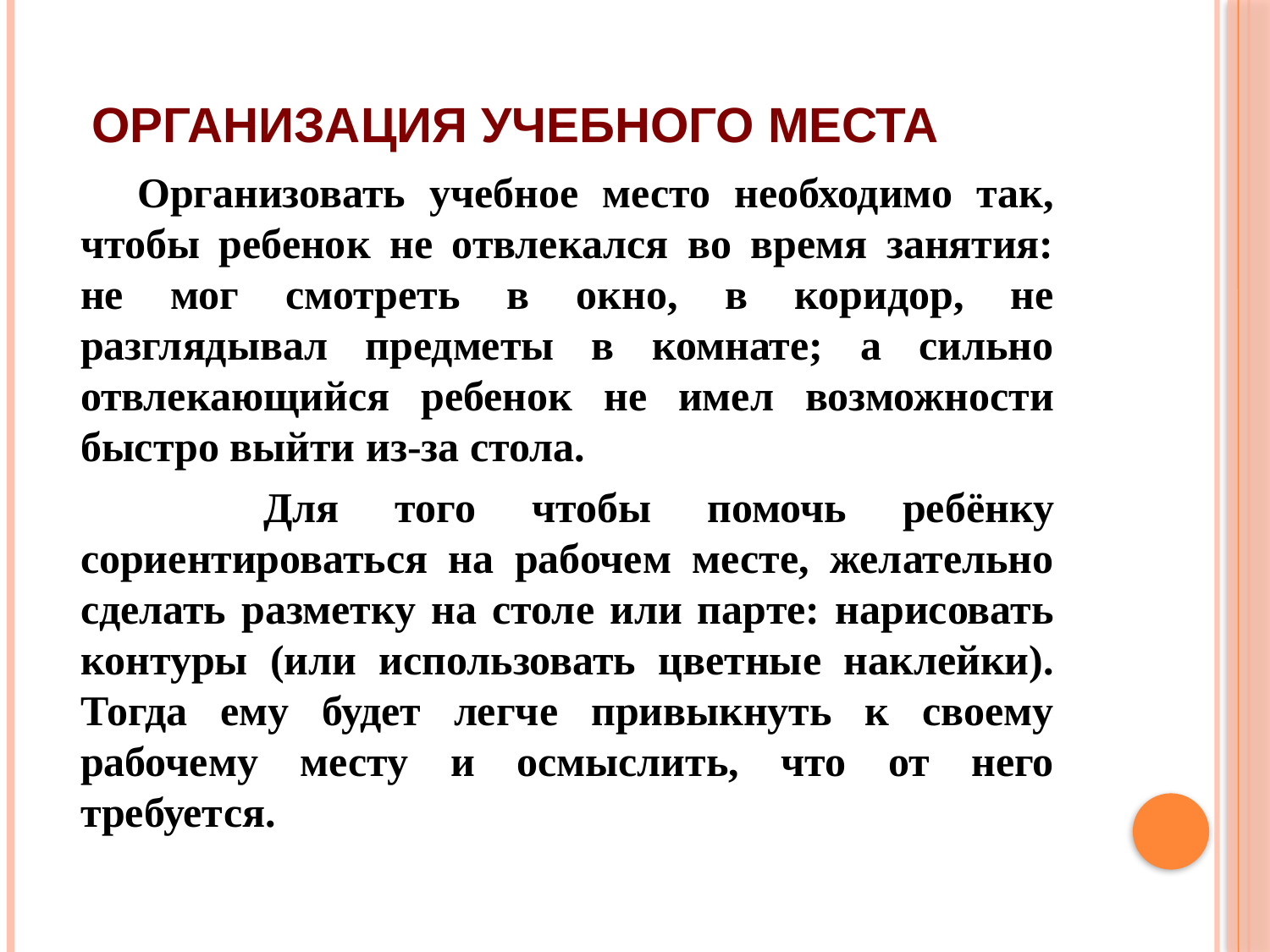

# Организация учебного места
    Организовать учебное место необходимо так, чтобы ребенок не отвлекался во время занятия: не мог смотреть в окно, в коридор, не разглядывал предметы в комнате; а сильно отвлекающийся ребенок не имел возможности быстро выйти из-за стола.
		 Для того чтобы помочь ребёнку сориентироваться на рабочем месте, желательно сделать разметку на столе или парте: нарисовать контуры (или использовать цветные наклейки). Тогда ему будет легче привыкнуть к своему рабочему месту и осмыслить, что от него требуется.